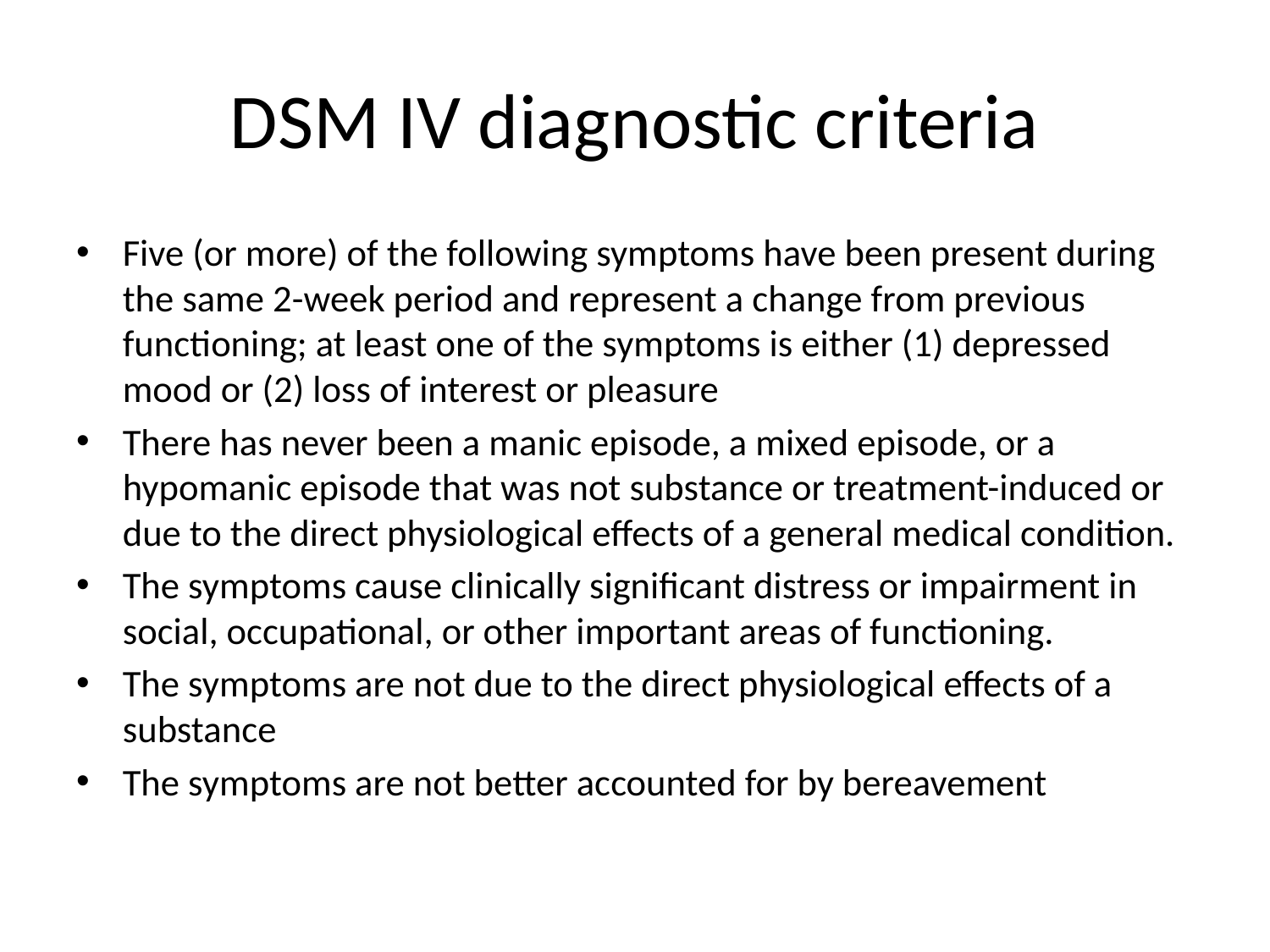

# DSM IV diagnostic criteria
Five (or more) of the following symptoms have been present during the same 2-week period and represent a change from previous functioning; at least one of the symptoms is either (1) depressed mood or (2) loss of interest or pleasure
There has never been a manic episode, a mixed episode, or a hypomanic episode that was not substance or treatment-induced or due to the direct physiological effects of a general medical condition.
The symptoms cause clinically significant distress or impairment in social, occupational, or other important areas of functioning.
The symptoms are not due to the direct physiological effects of a substance
The symptoms are not better accounted for by bereavement